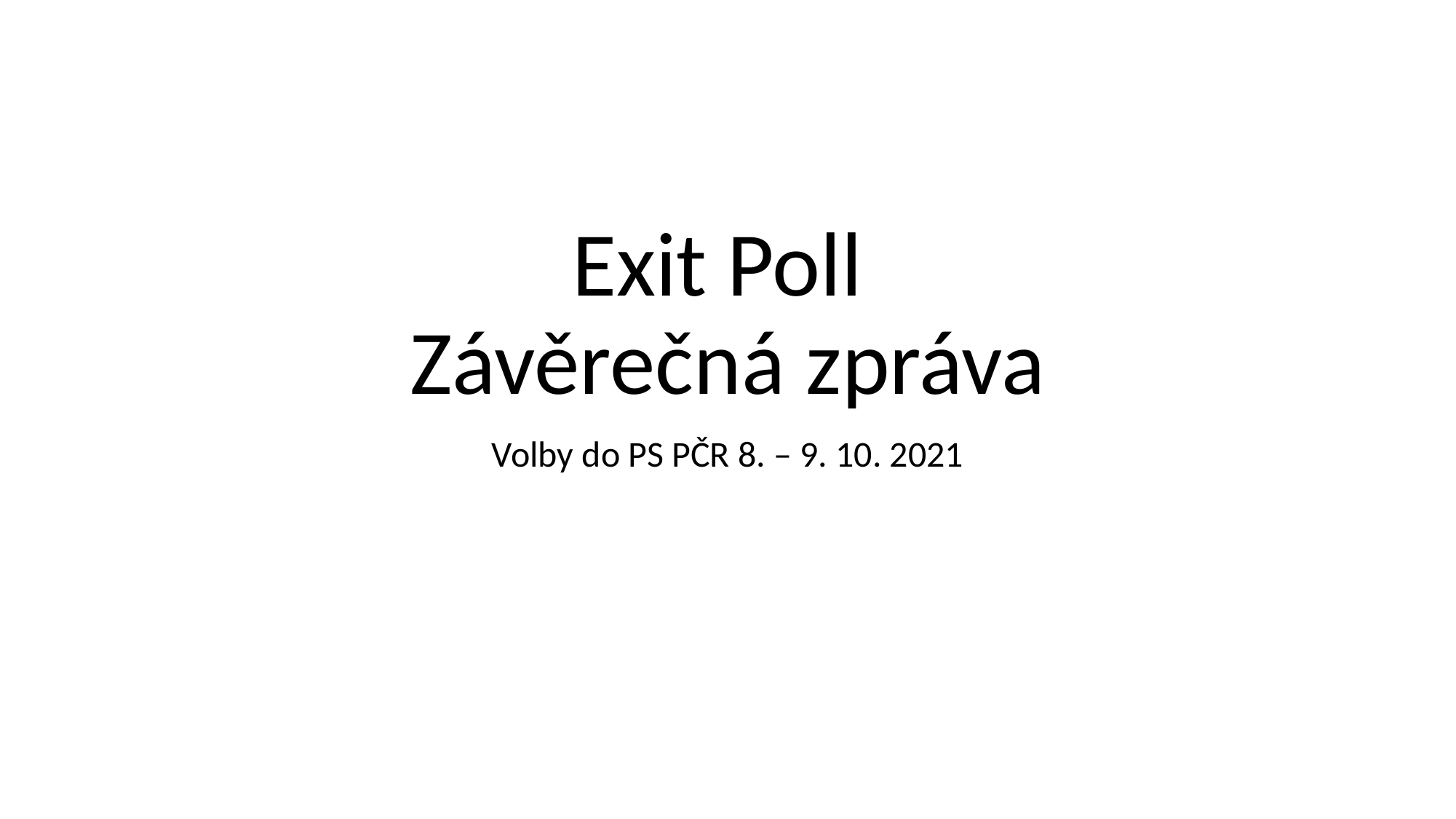

# Exit Poll Závěrečná zpráva
Volby do PS PČR 8. – 9. 10. 2021